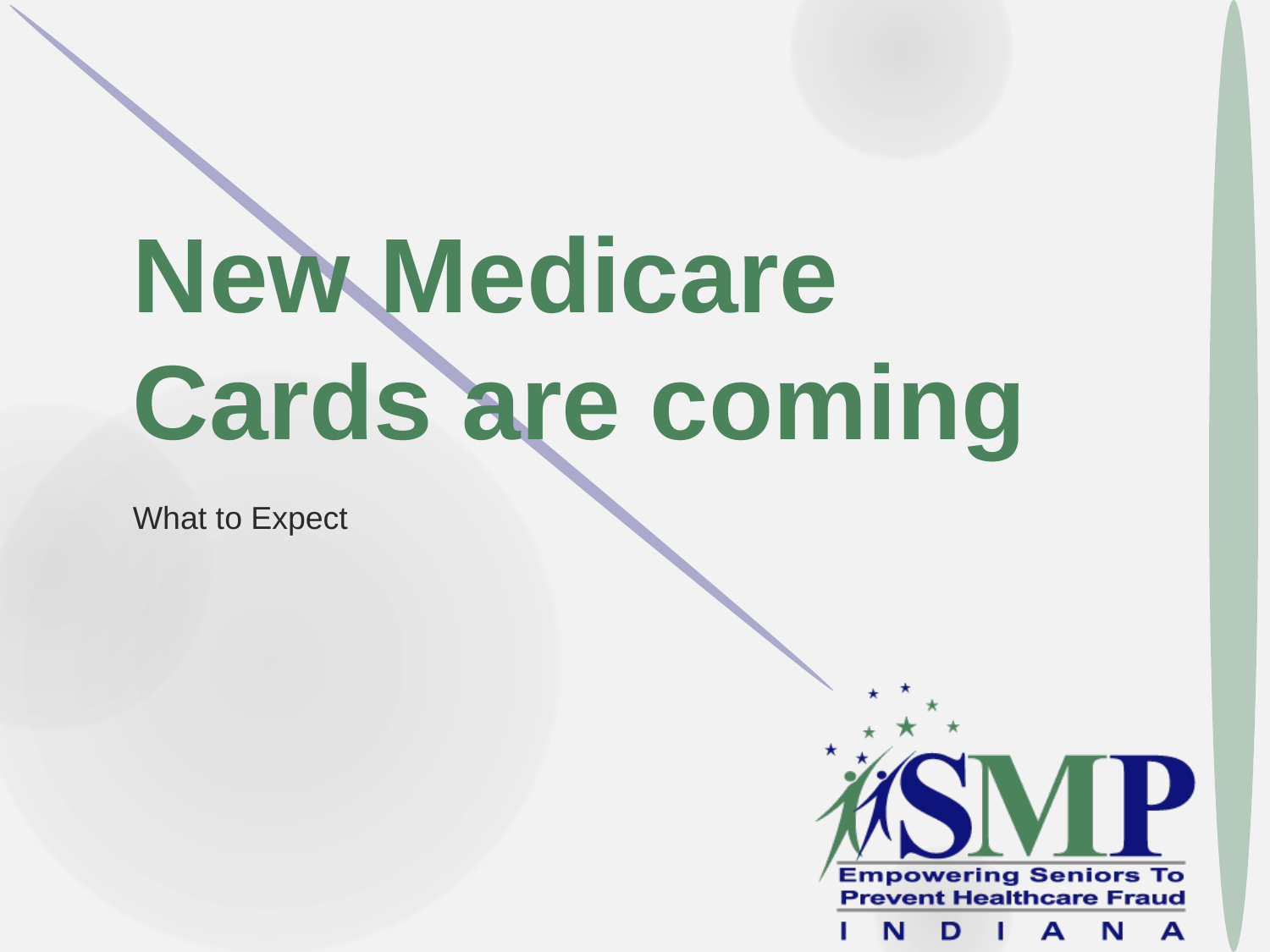

New Medicare Cards are coming
What to Expect